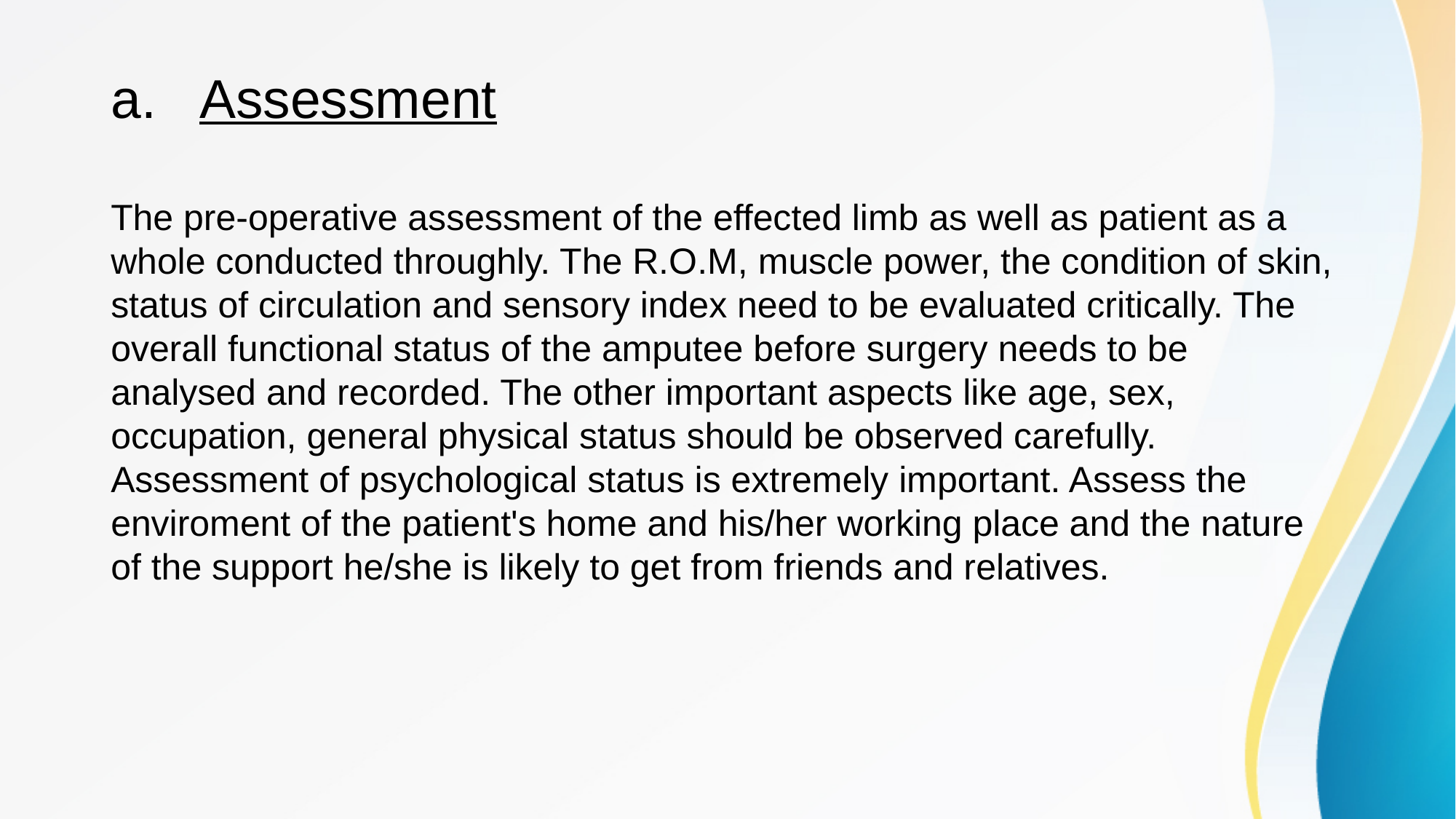

# Assessment
The pre-operative assessment of the effected limb as well as patient as a whole conducted throughly. The R.O.M, muscle power, the condition of skin, status of circulation and sensory index need to be evaluated critically. The overall functional status of the amputee before surgery needs to be analysed and recorded. The other important aspects like age, sex, occupation, general physical status should be observed carefully. Assessment of psychological status is extremely important. Assess the enviroment of the patient's home and his/her working place and the nature of the support he/she is likely to get from friends and relatives.